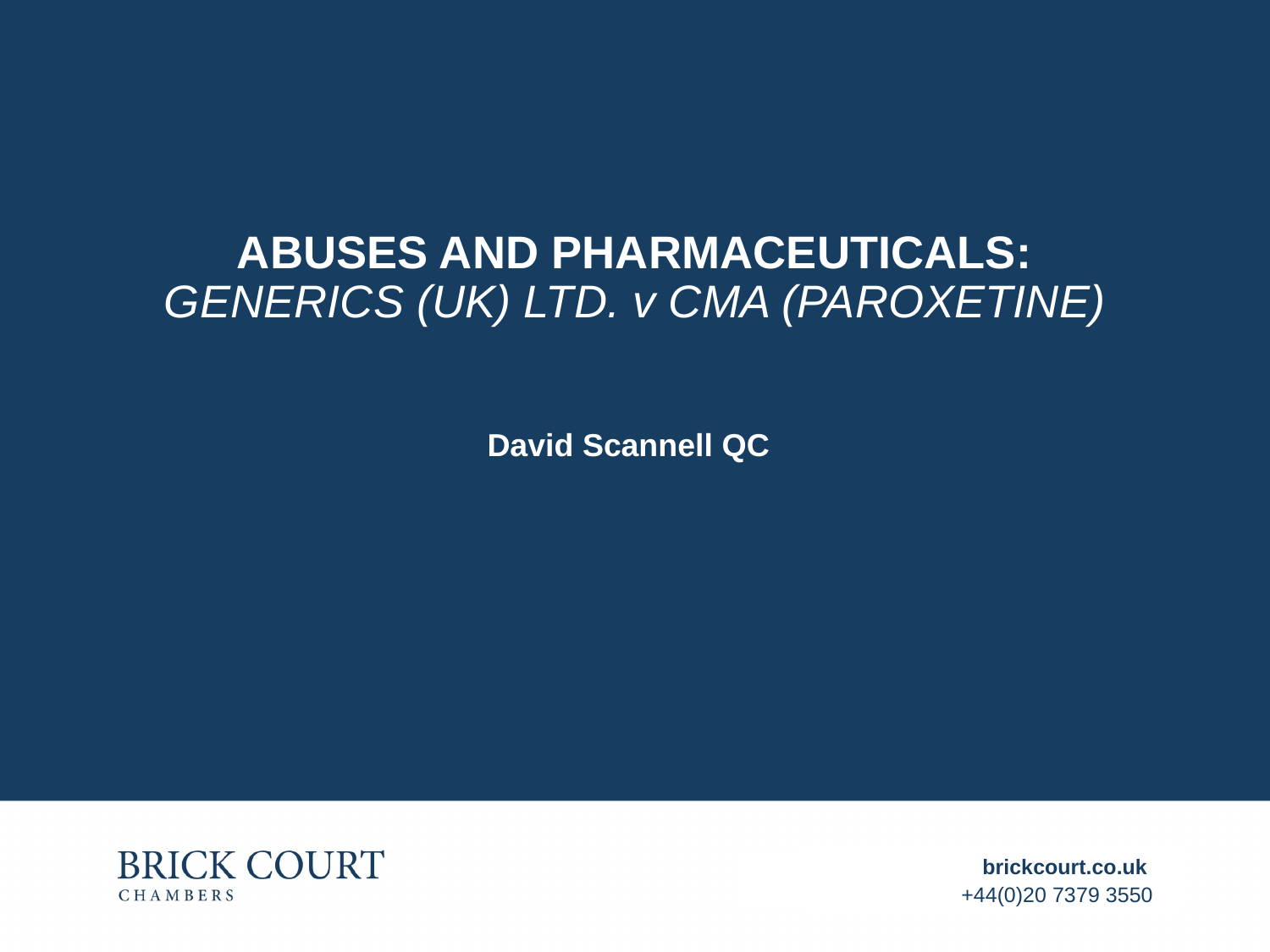

# Abuses and pharmaceuticals: Generics (UK) Ltd. v CMA (Paroxetine)

David Scannell QC

brickcourt.co.uk
+44(0)20 7379 3550